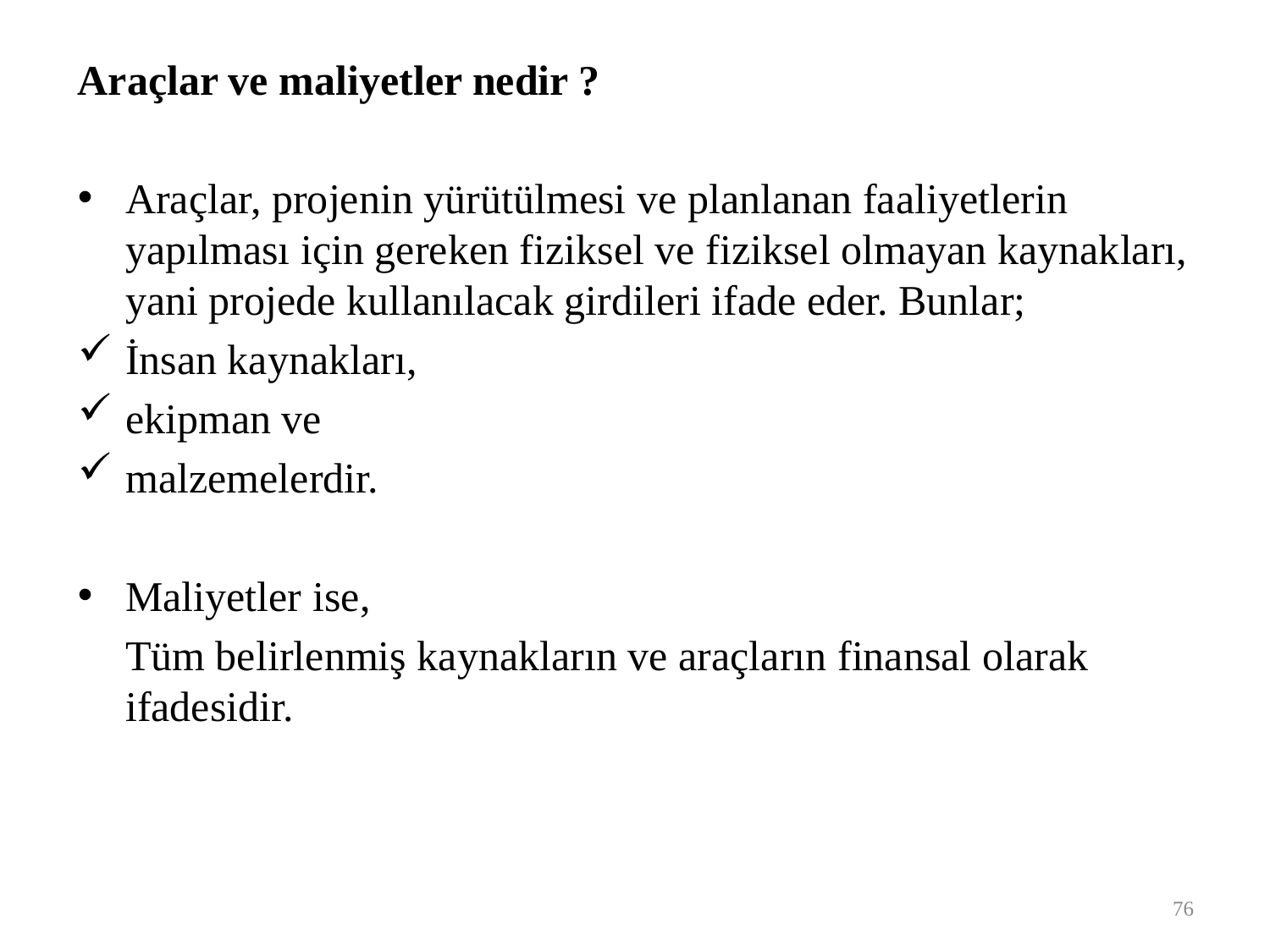

Araçlar ve maliyetler nedir ?

Araçlar, projenin yürütülmesi ve planlanan faaliyetlerin yapılması için gereken fiziksel ve fiziksel olmayan kaynakları, yani projede kullanılacak girdileri ifade eder. Bunlar;
İnsan kaynakları,
ekipman ve
malzemelerdir.

Maliyetler ise,
	Tüm belirlenmiş kaynakların ve araçların finansal olarak ifadesidir.
76